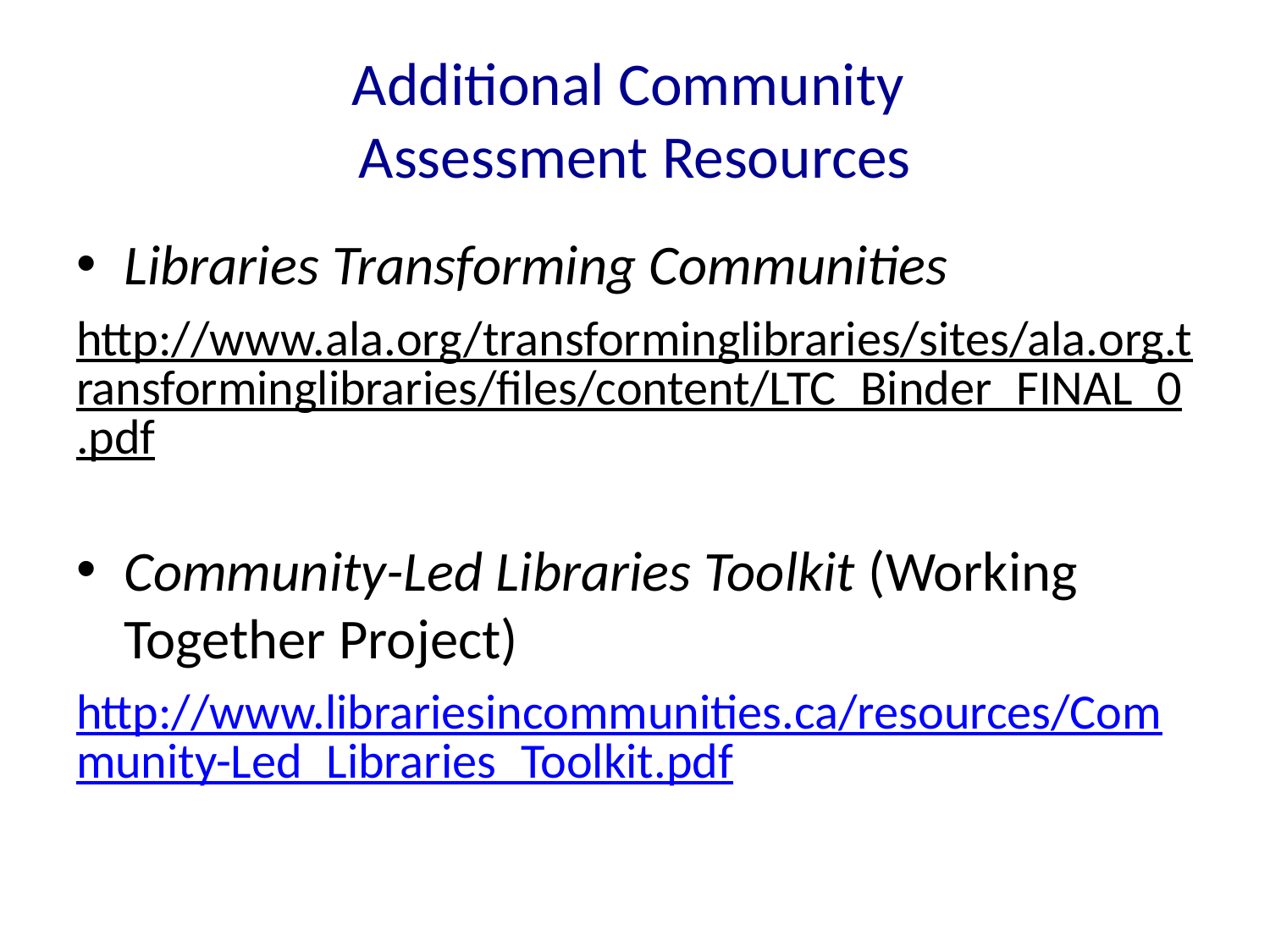

# Additional Community Assessment Resources
Libraries Transforming Communities
http://www.ala.org/transforminglibraries/sites/ala.org.transforminglibraries/files/content/LTC_Binder_FINAL_0.pdf
Community-Led Libraries Toolkit (Working Together Project)
http://www.librariesincommunities.ca/resources/Community-Led_Libraries_Toolkit.pdf